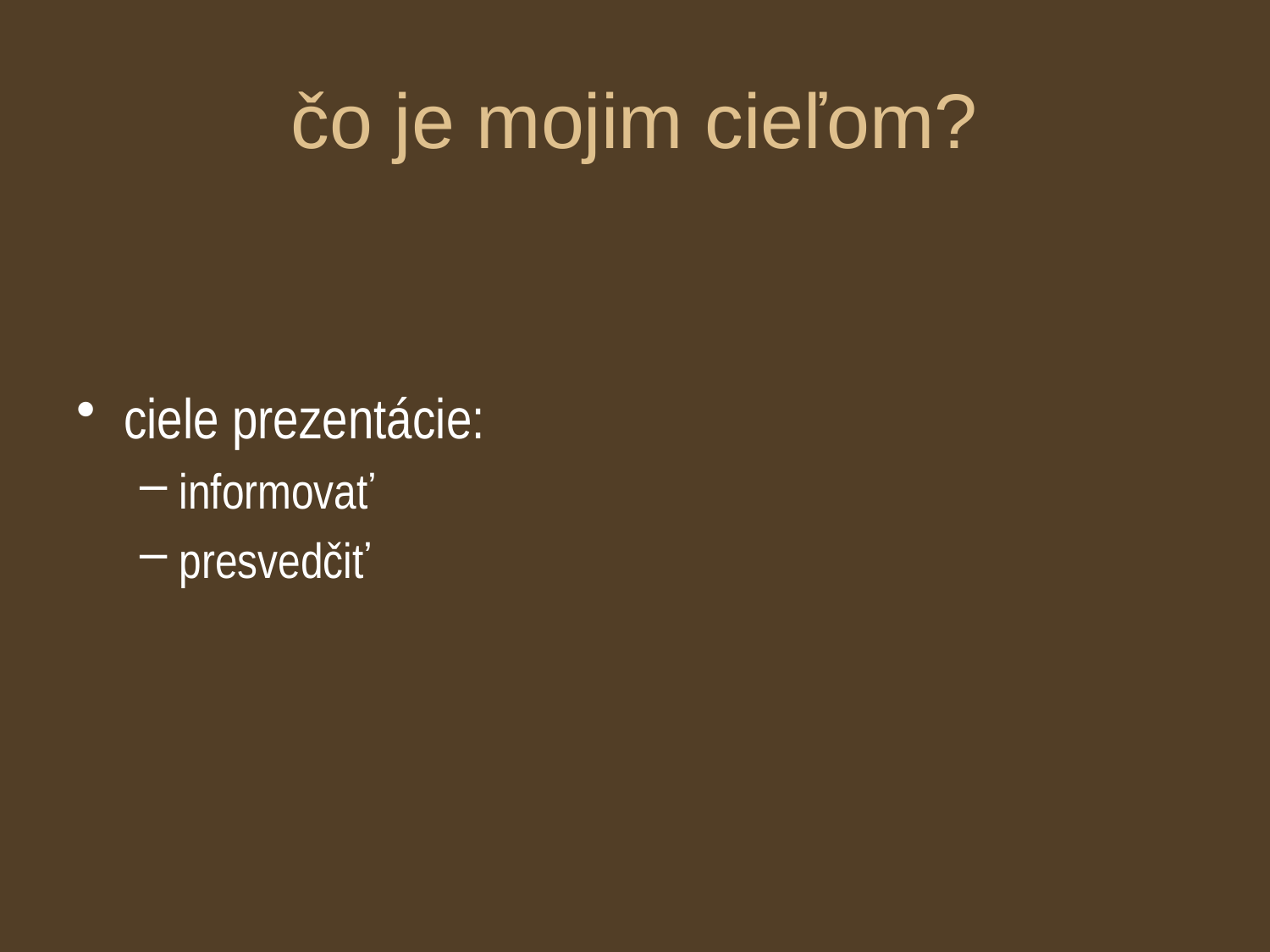

# čo je mojim cieľom?
ciele prezentácie:
informovať
presvedčiť